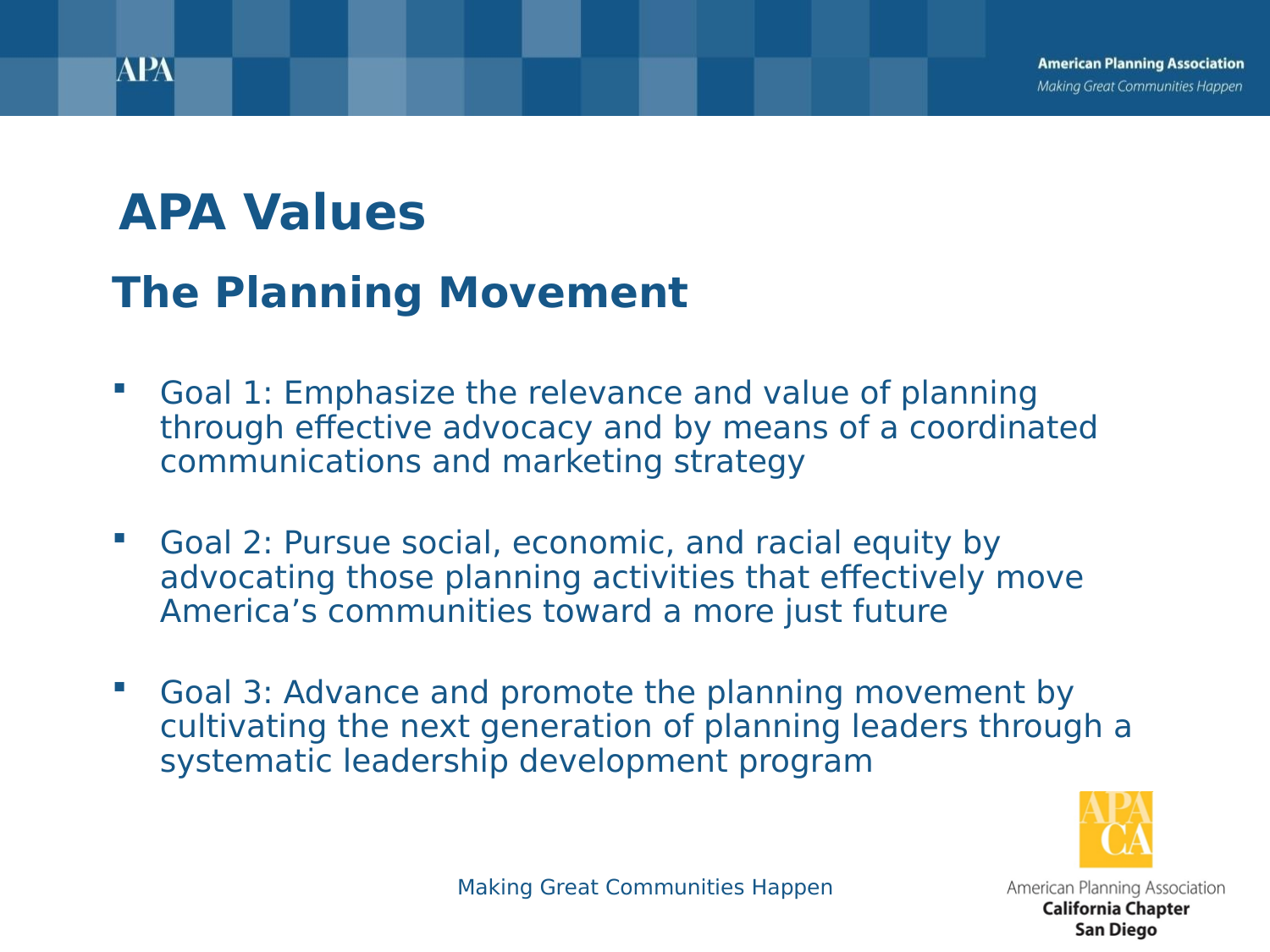

# APA Values
The Planning Movement

Goal 1: Emphasize the relevance and value of planning through effective advocacy and by means of a coordinated communications and marketing strategy

Goal 2: Pursue social, economic, and racial equity by advocating those planning activities that effectively move America’s communities toward a more just future

Goal 3: Advance and promote the planning movement by cultivating the next generation of planning leaders through a systematic leadership development program
Making Great Communities Happen